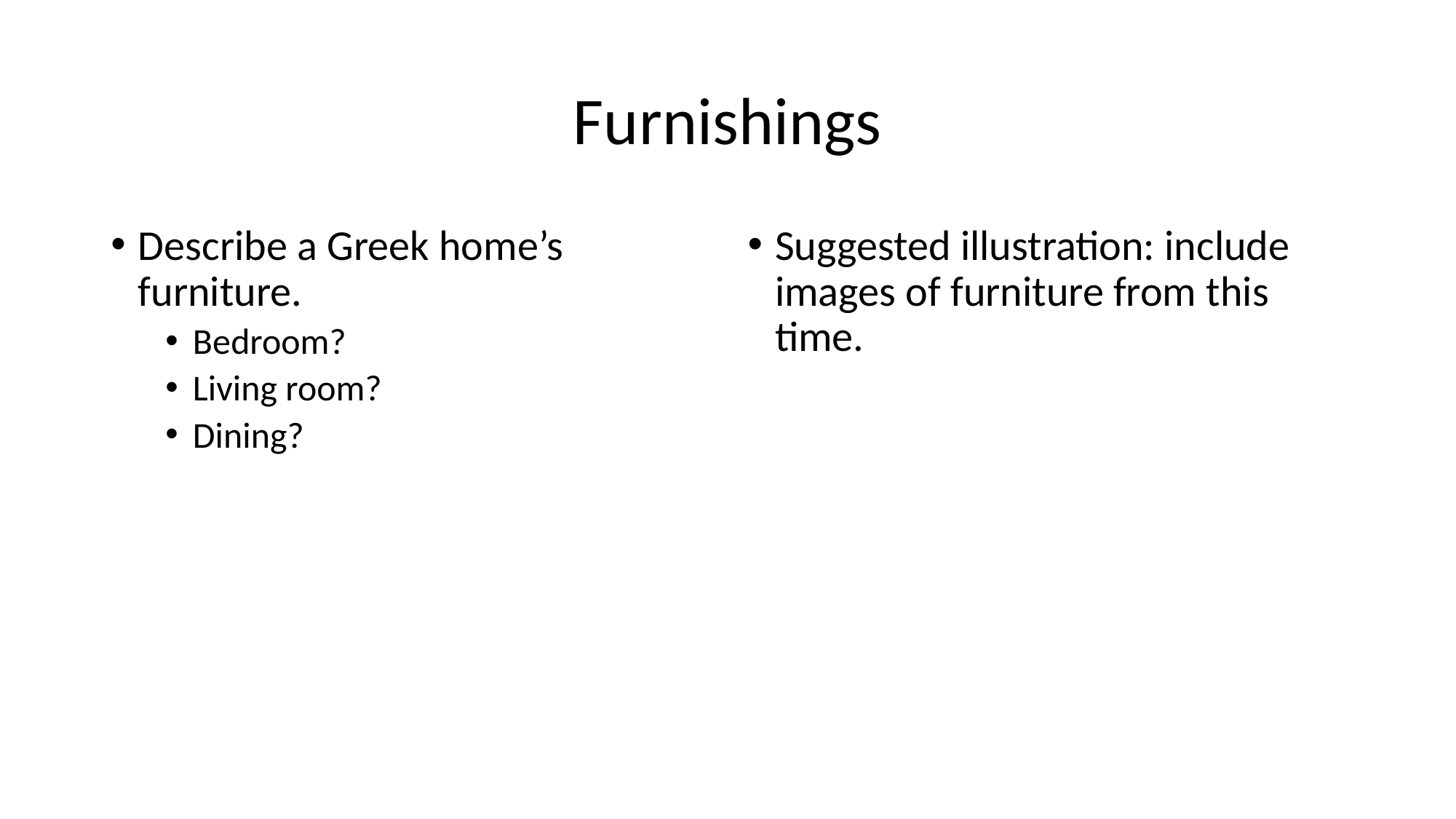

# Furnishings
Describe a Greek home’s furniture.
Bedroom?
Living room?
Dining?
Suggested illustration: include images of furniture from this time.